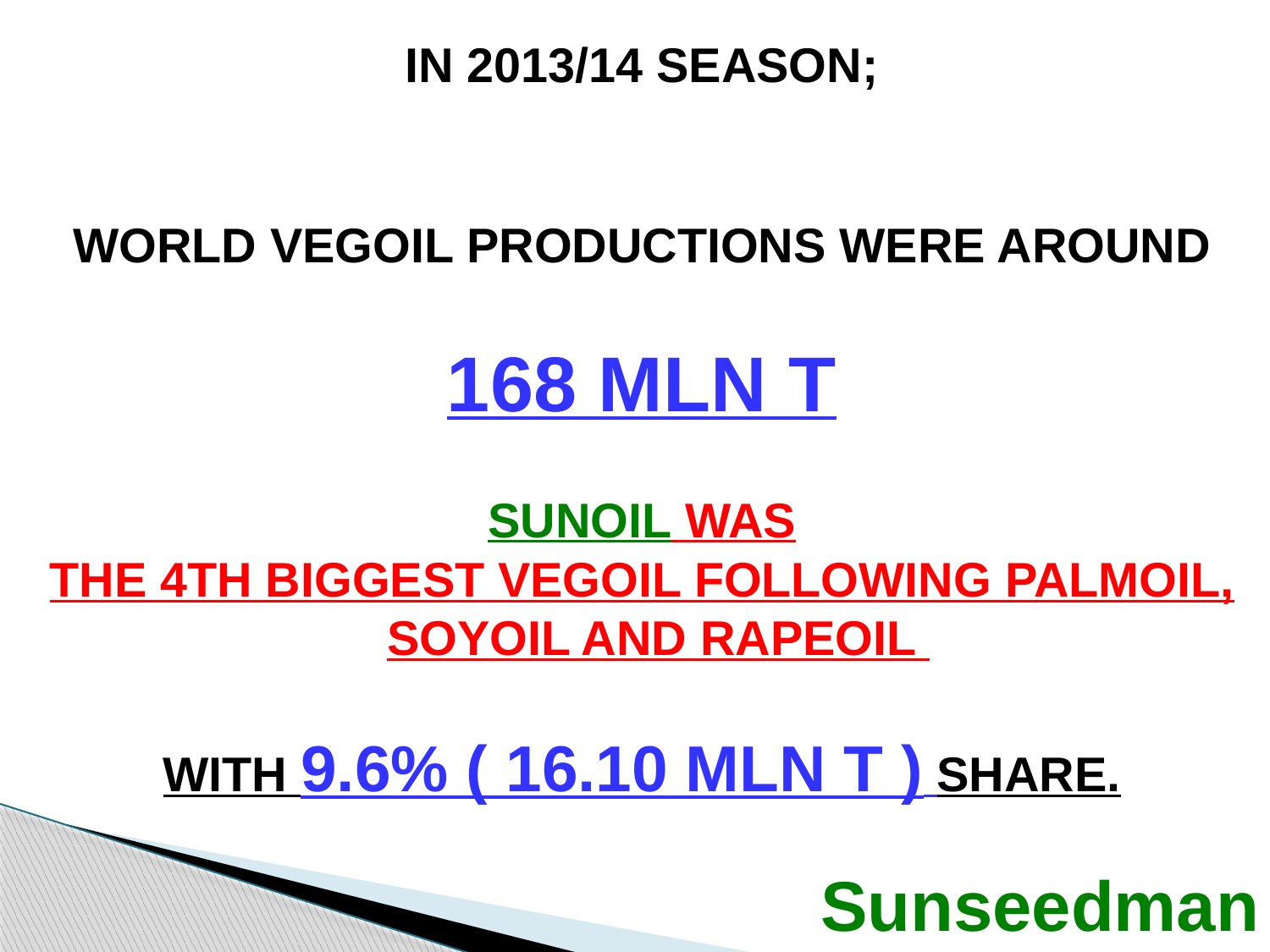

IN 2013/14 SEASON;

WORLD VEGOIL PRODUCTIONS WERE AROUND

168 MLN T

SUNOIL WAS
THE 4TH BIGGEST VEGOIL FOLLOWING PALMOIL, SOYOIL AND RAPEOIL

WITH 9.6% ( 16.10 MLN T ) SHARE.

Sunseedman